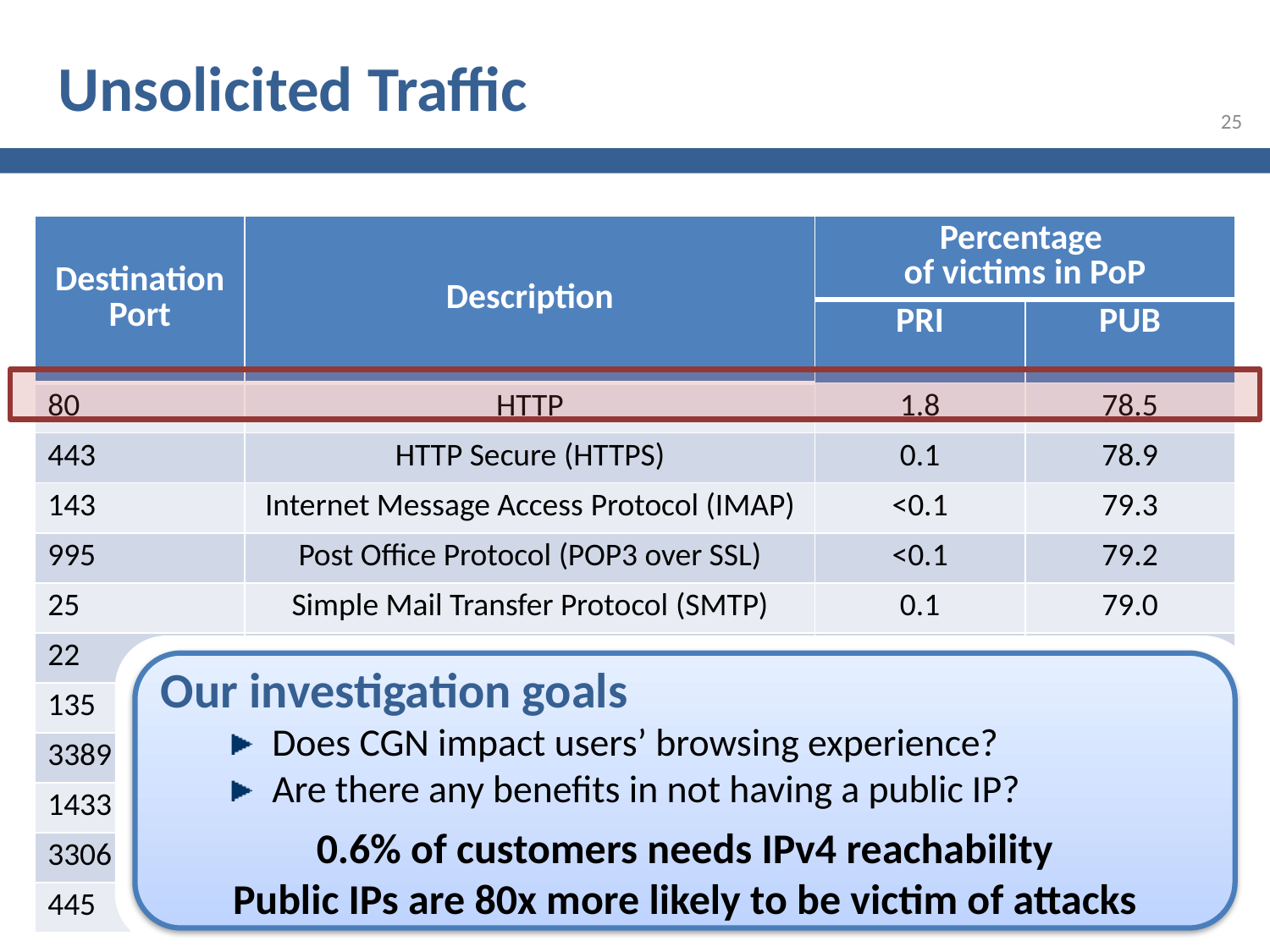

# Unsolicited Traffic
25
| Destination Port | Description | Percentage of victims in PoP |  |
| --- | --- | --- | --- |
|  |  | PRI | PUB |
| 80 | HTTP | 1.8 | 78.5 |
| 443 | HTTP Secure (HTTPS) | 0.1 | 78.9 |
| 143 | Internet Message Access Protocol (IMAP) | <0.1 | 79.3 |
| 995 | Post Office Protocol (POP3 over SSL) | <0.1 | 79.2 |
| 25 | Simple Mail Transfer Protocol (SMTP) | 0.1 | 79.0 |
| 22 | Secure Shell (SSH) | <0.1 | 79.2 |
| 135 | MS Remote Procedure Call | <0.1 | 79.3 |
| 3389 | MS Windows Remote Desktop | 0.1 | 79.3 |
| 1433 | MS SQL Server | 0.1 | 79.3 |
| 3306 | MySQL Server | 0.1 | 79.3 |
| 445 | MS Active Directory | <0.1 | 79.2 |

Our investigation goals
Does CGN impact users’ browsing experience?
Are there any benefits in not having a public IP?
0.6% of customers needs IPv4 reachability
Public IPs are 80x more likely to be victim of attacks